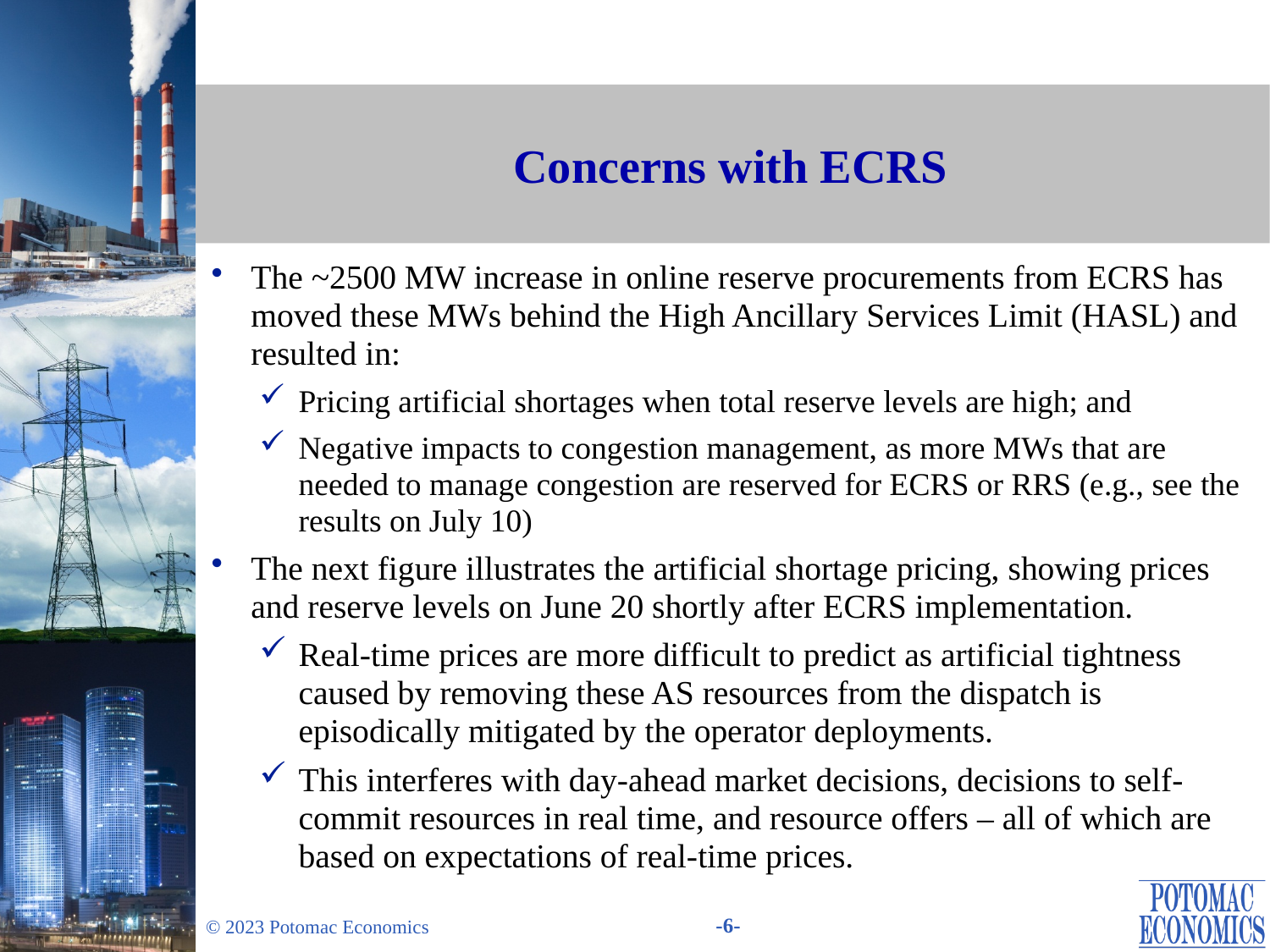

# Concerns with ECRS
The ~2500 MW increase in online reserve procurements from ECRS has moved these MWs behind the High Ancillary Services Limit (HASL) and resulted in:
Pricing artificial shortages when total reserve levels are high; and
Negative impacts to congestion management, as more MWs that are needed to manage congestion are reserved for ECRS or RRS (e.g., see the results on July 10)
The next figure illustrates the artificial shortage pricing, showing prices and reserve levels on June 20 shortly after ECRS implementation.
Real-time prices are more difficult to predict as artificial tightness caused by removing these AS resources from the dispatch is episodically mitigated by the operator deployments.
This interferes with day-ahead market decisions, decisions to self-commit resources in real time, and resource offers – all of which are based on expectations of real-time prices.